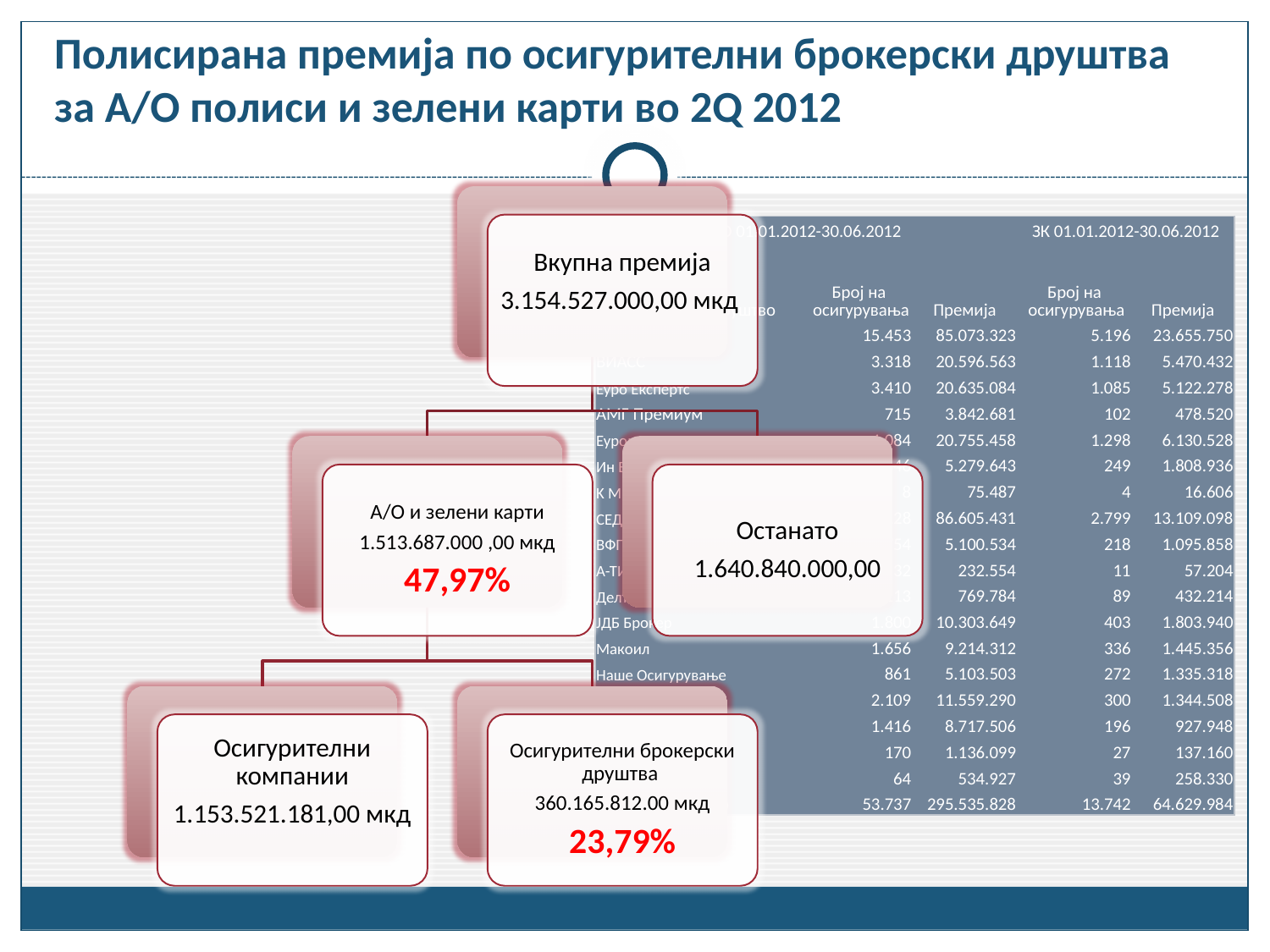

# Полисирана премија по осигурителни брокерски друштва за А/О полиси и зелени карти во 2Q 2012
Вкупна премија
3.154.527.000,00 мкд

А/О и зелени карти
1.513.687.000 ,00 мкд
47,97%
Осигурителни компании
1.153.521.181,00 мкд

Осигурителни брокерски друштва
360.165.812.00 мкд
23,79%
Останато
1.640.840.000,00
| АО 01.01.2012-30.06.2012 |  |  | ЗК 01.01.2012-30.06.2012 |  |
| --- | --- | --- | --- | --- |
| Брокерско друштво | Број на осигурувања | Премија | Број на осигурувања | Премија |
| Мобилити | 15.453 | 85.073.323 | 5.196 | 23.655.750 |
| ВИАСС | 3.318 | 20.596.563 | 1.118 | 5.470.432 |
| Еуро Експертс | 3.410 | 20.635.084 | 1.085 | 5.122.278 |
| АМГ Премиум | 715 | 3.842.681 | 102 | 478.520 |
| Еуромак | 4.084 | 20.755.458 | 1.298 | 6.130.528 |
| Ин Брокер | 646 | 5.279.643 | 249 | 1.808.936 |
| K MK Брокер | 8 | 75.487 | 4 | 16.606 |
| СЕДА | 17.128 | 86.605.431 | 2.799 | 13.109.098 |
| ВФП | 754 | 5.100.534 | 218 | 1.095.858 |
| А-ТИМ Брокерско Друштво | 32 | 232.554 | 11 | 57.204 |
| Делта Инс Брокер А.Д | 113 | 769.784 | 89 | 432.214 |
| ЈДБ Брокер | 1.800 | 10.303.649 | 403 | 1.803.940 |
| Макоил | 1.656 | 9.214.312 | 336 | 1.445.356 |
| Наше Осигурување | 861 | 5.103.503 | 272 | 1.335.318 |
| Полиса плус АД | 2.109 | 11.559.290 | 300 | 1.344.508 |
| Супер Брокер | 1.416 | 8.717.506 | 196 | 927.948 |
| Кораб инс | 170 | 1.136.099 | 27 | 137.160 |
| Цертус | 64 | 534.927 | 39 | 258.330 |
| Вкупно | 53.737 | 295.535.828 | 13.742 | 64.629.984 |